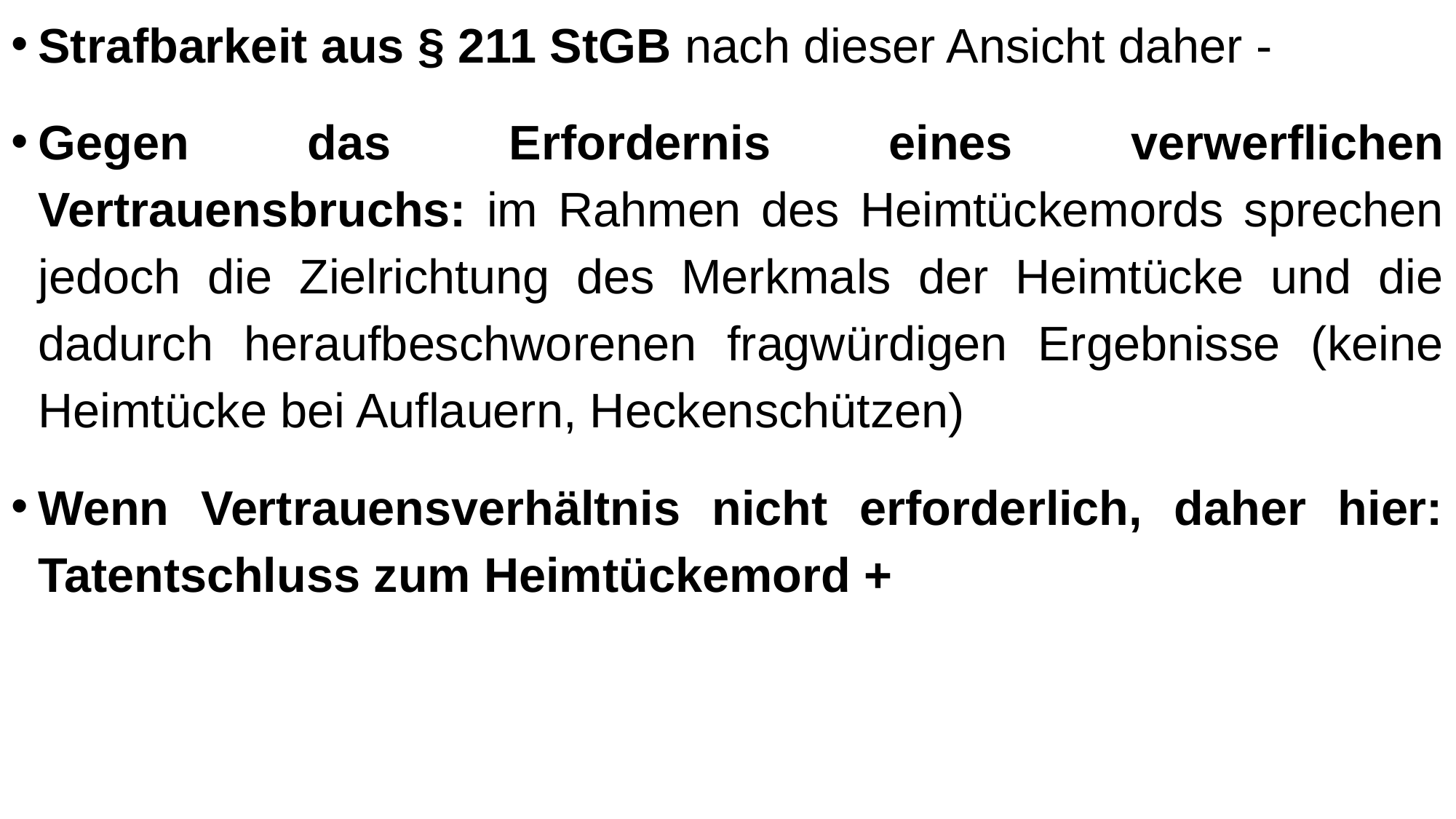

Strafbarkeit aus § 211 StGB nach dieser Ansicht daher -
Gegen das Erfordernis eines verwerflichen Vertrauensbruchs: im Rahmen des Heimtückemords sprechen jedoch die Zielrichtung des Merkmals der Heimtücke und die dadurch heraufbeschworenen fragwürdigen Ergebnisse (keine Heimtücke bei Auflauern, Heckenschützen)
Wenn Vertrauensverhältnis nicht erforderlich, daher hier: Tatentschluss zum Heimtückemord +